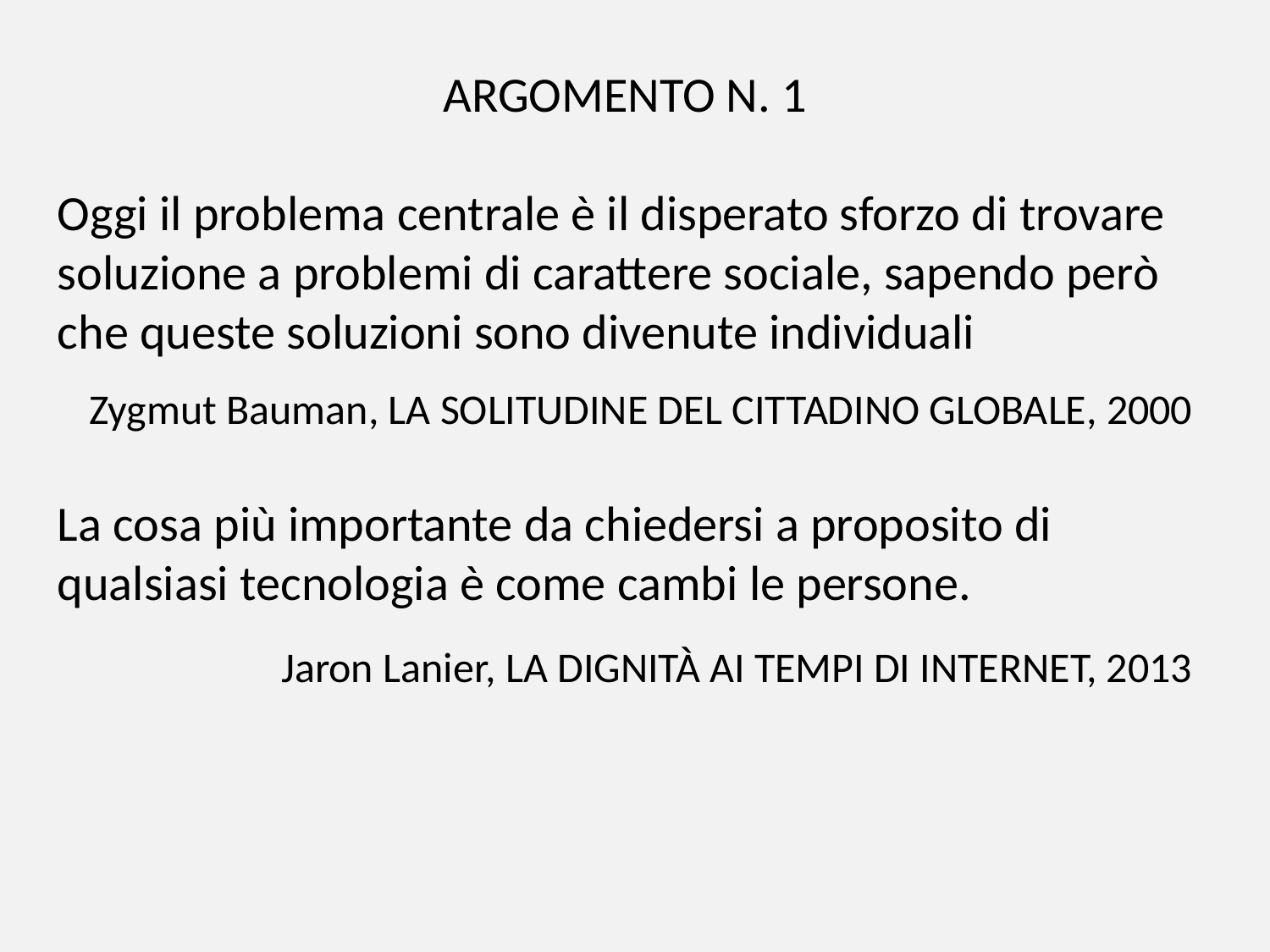

ARGOMENTO N. 1

Oggi il problema centrale è il disperato sforzo di trovare soluzione a problemi di carattere sociale, sapendo però che queste soluzioni sono divenute individuali

Zygmut Bauman, LA SOLITUDINE DEL CITTADINO GLOBALE, 2000

La cosa più importante da chiedersi a proposito di qualsiasi tecnologia è come cambi le persone.

 Jaron Lanier, LA DIGNITÀ AI TEMPI DI INTERNET, 2013